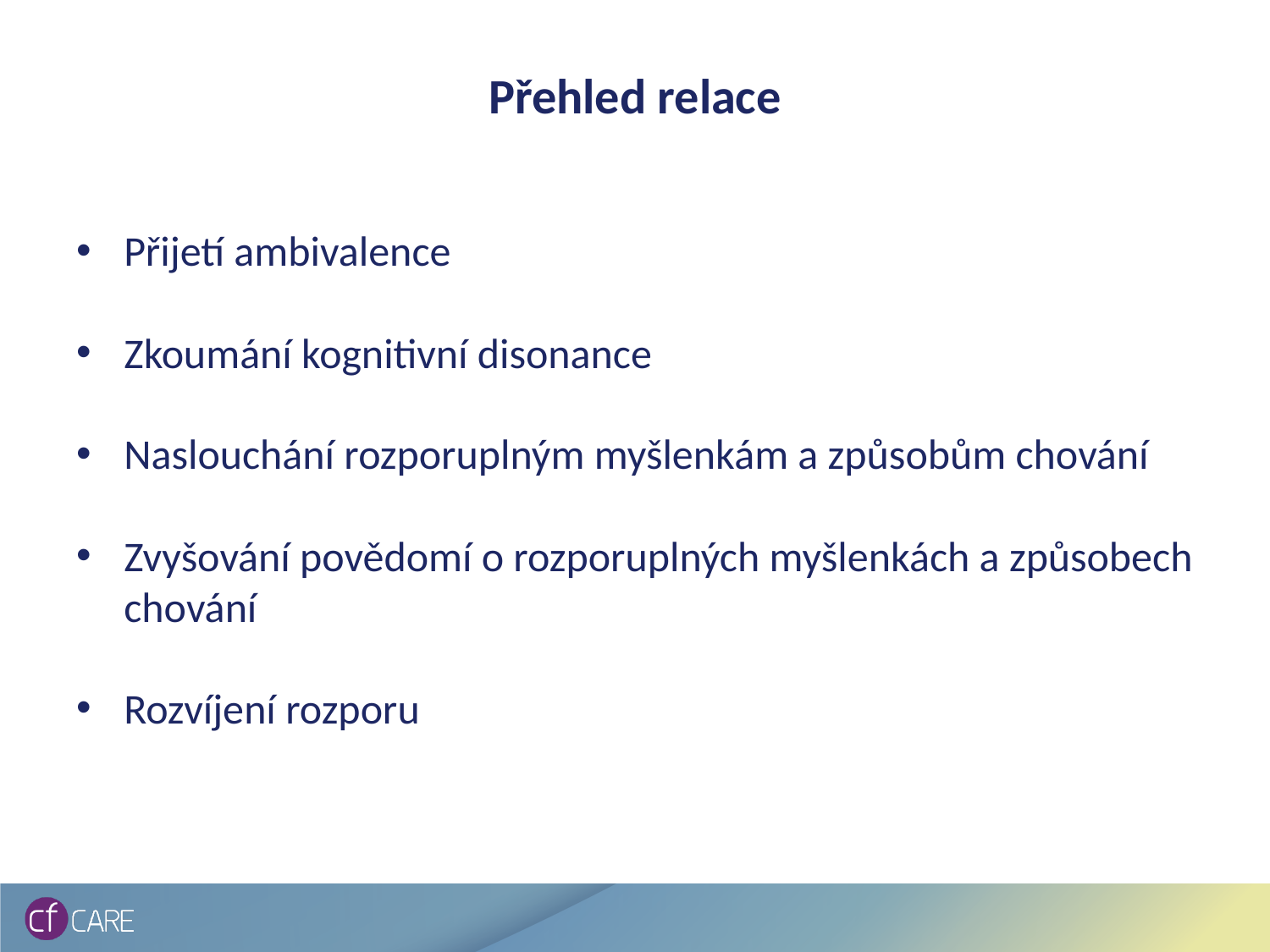

# Přehled relace
Přijetí ambivalence

Zkoumání kognitivní disonance

Naslouchání rozporuplným myšlenkám a způsobům chování

Zvyšování povědomí o rozporuplných myšlenkách a způsobech chování

Rozvíjení rozporu